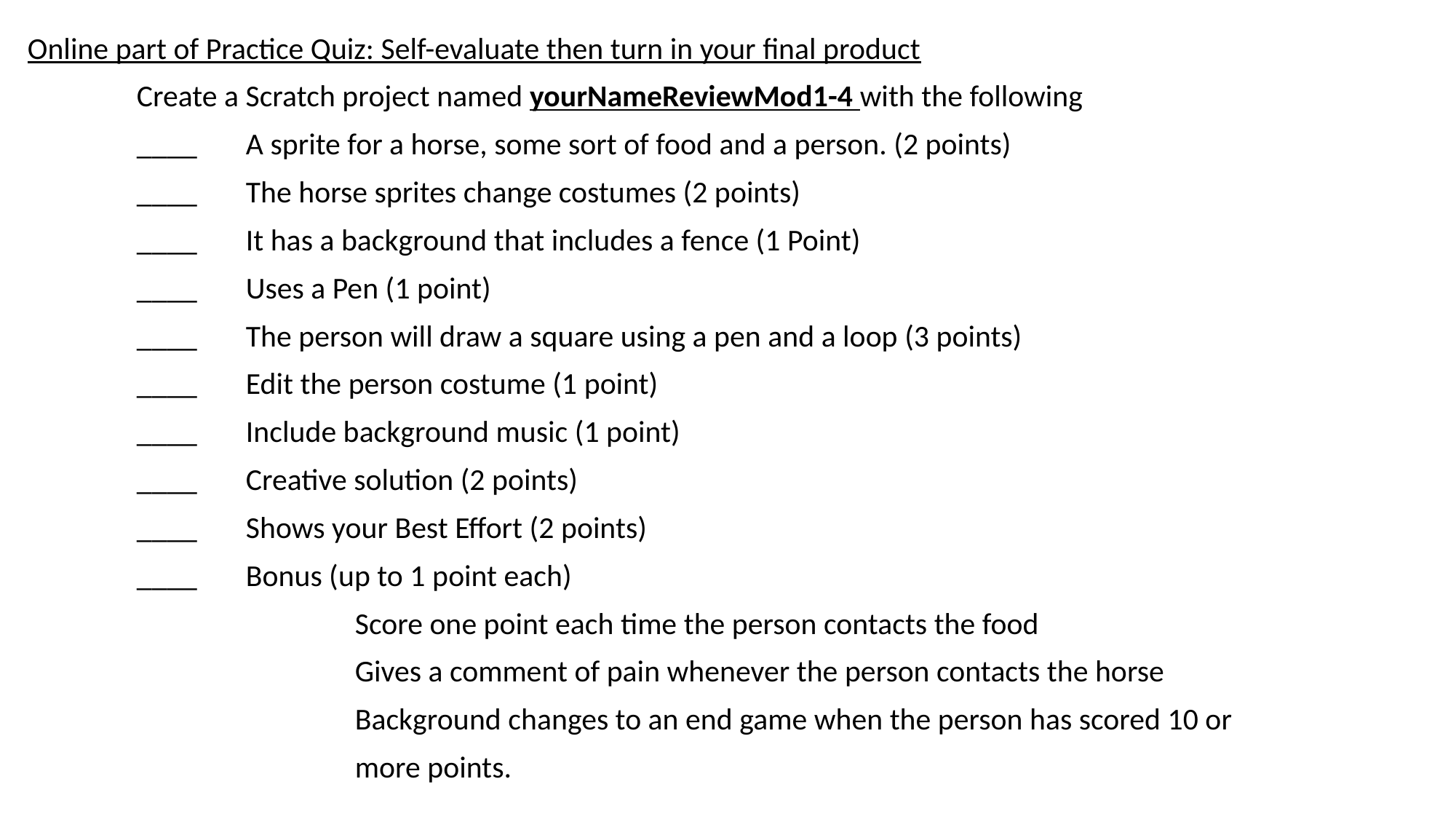

Online part of Practice Quiz: Self-evaluate then turn in your final product
	Create a Scratch project named yourNameReviewMod1-4 with the following
	____	A sprite for a horse, some sort of food and a person. (2 points)
	____	The horse sprites change costumes (2 points)
	____	It has a background that includes a fence (1 Point)
	____	Uses a Pen (1 point)
	____	The person will draw a square using a pen and a loop (3 points)
	____	Edit the person costume (1 point)
	____	Include background music (1 point)
	____	Creative solution (2 points)
	____	Shows your Best Effort (2 points)
	____	Bonus (up to 1 point each)
			Score one point each time the person contacts the food
			Gives a comment of pain whenever the person contacts the horse
			Background changes to an end game when the person has scored 10 or
			more points.